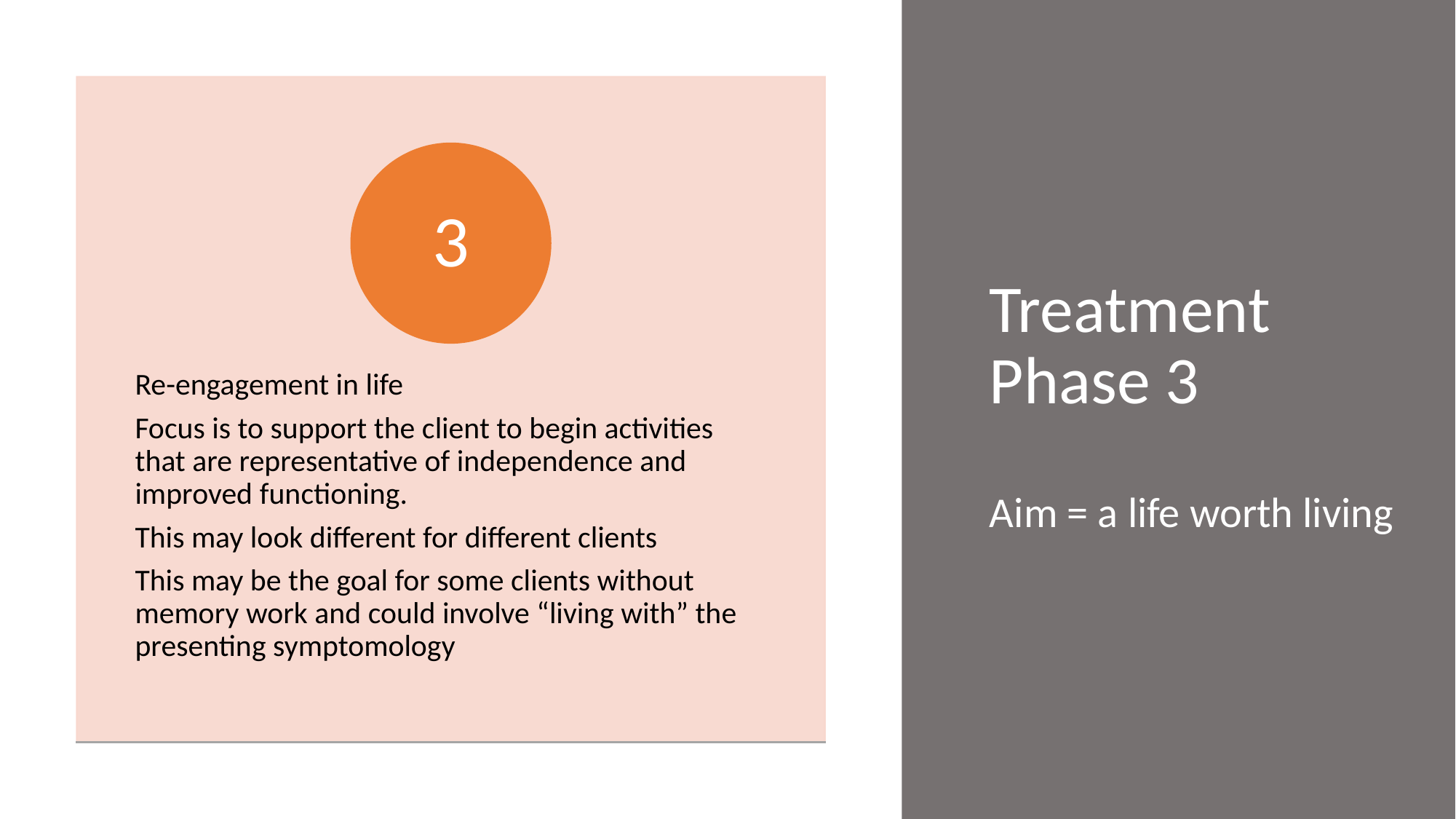

Re-engagement in life
Focus is to support the client to begin activities that are representative of independence and improved functioning.
This may look different for different clients
This may be the goal for some clients without memory work and could involve “living with” the presenting symptomology
3
# Treatment Phase 3 Aim = a life worth living